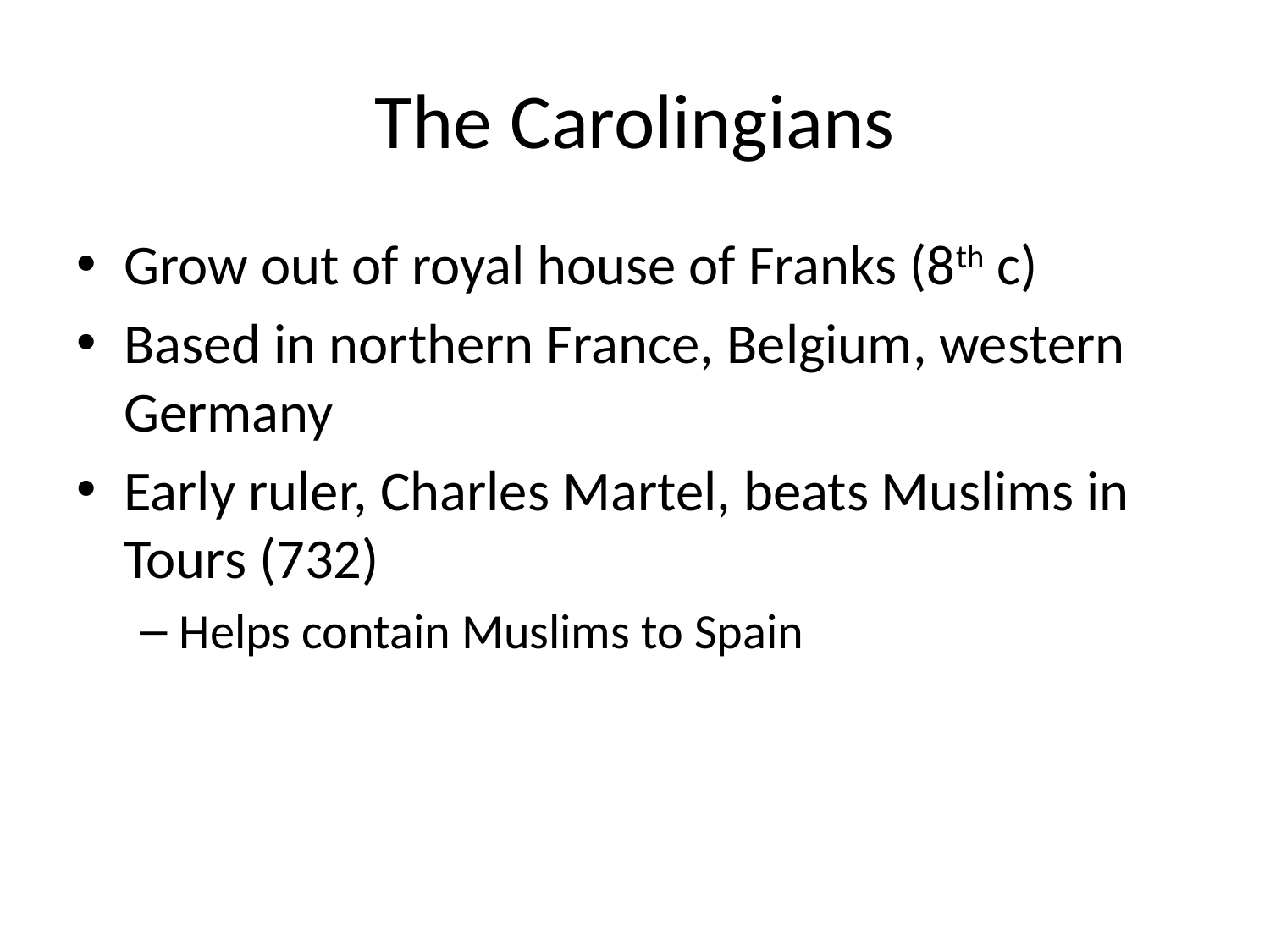

# The Carolingians
Grow out of royal house of Franks (8th c)
Based in northern France, Belgium, western Germany
Early ruler, Charles Martel, beats Muslims in Tours (732)
Helps contain Muslims to Spain